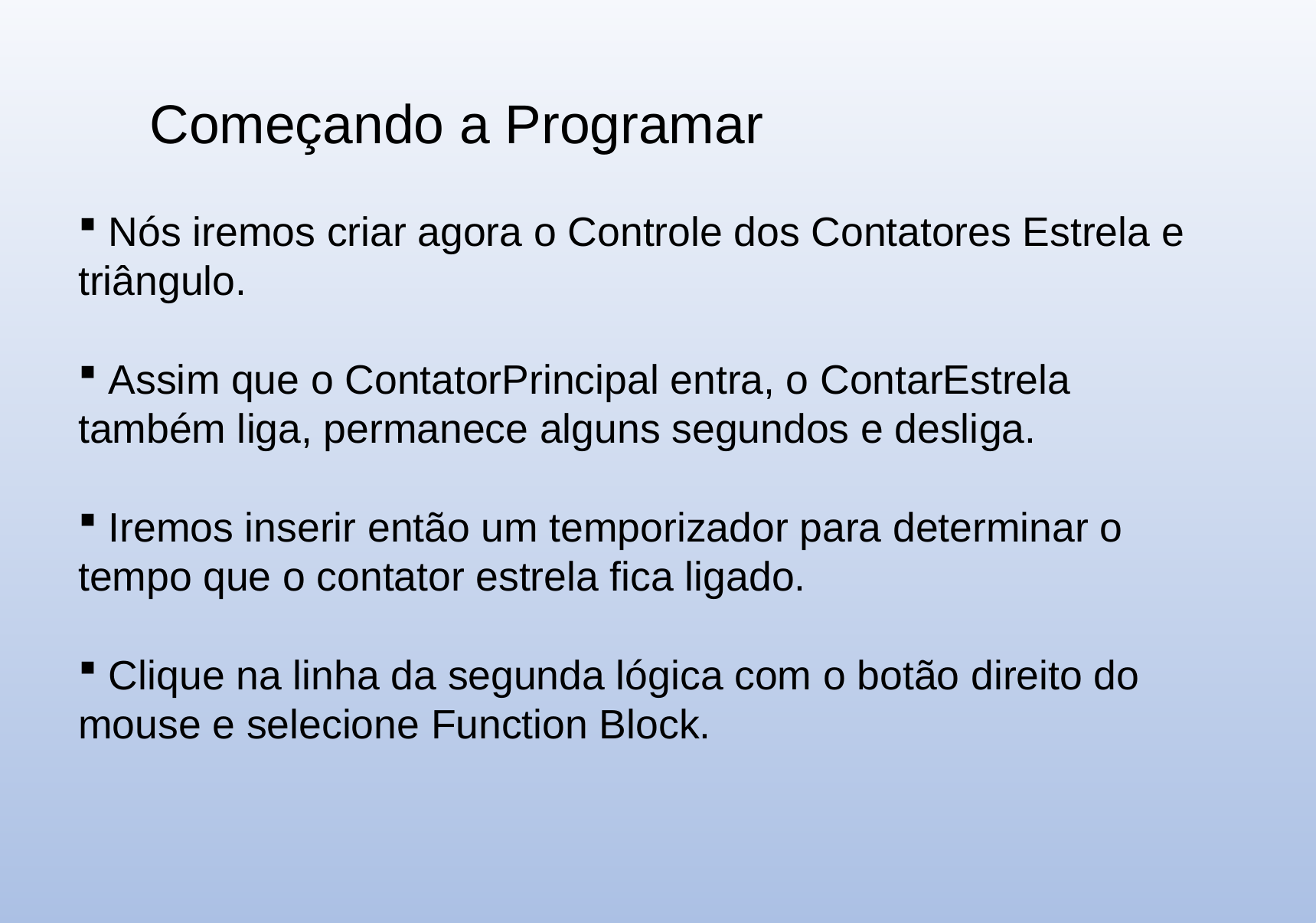

Começando a Programar
 Nós iremos criar agora o Controle dos Contatores Estrela e triângulo.

 Assim que o ContatorPrincipal entra, o ContarEstrela também liga, permanece alguns segundos e desliga.

 Iremos inserir então um temporizador para determinar o tempo que o contator estrela fica ligado.

 Clique na linha da segunda lógica com o botão direito do mouse e selecione Function Block.